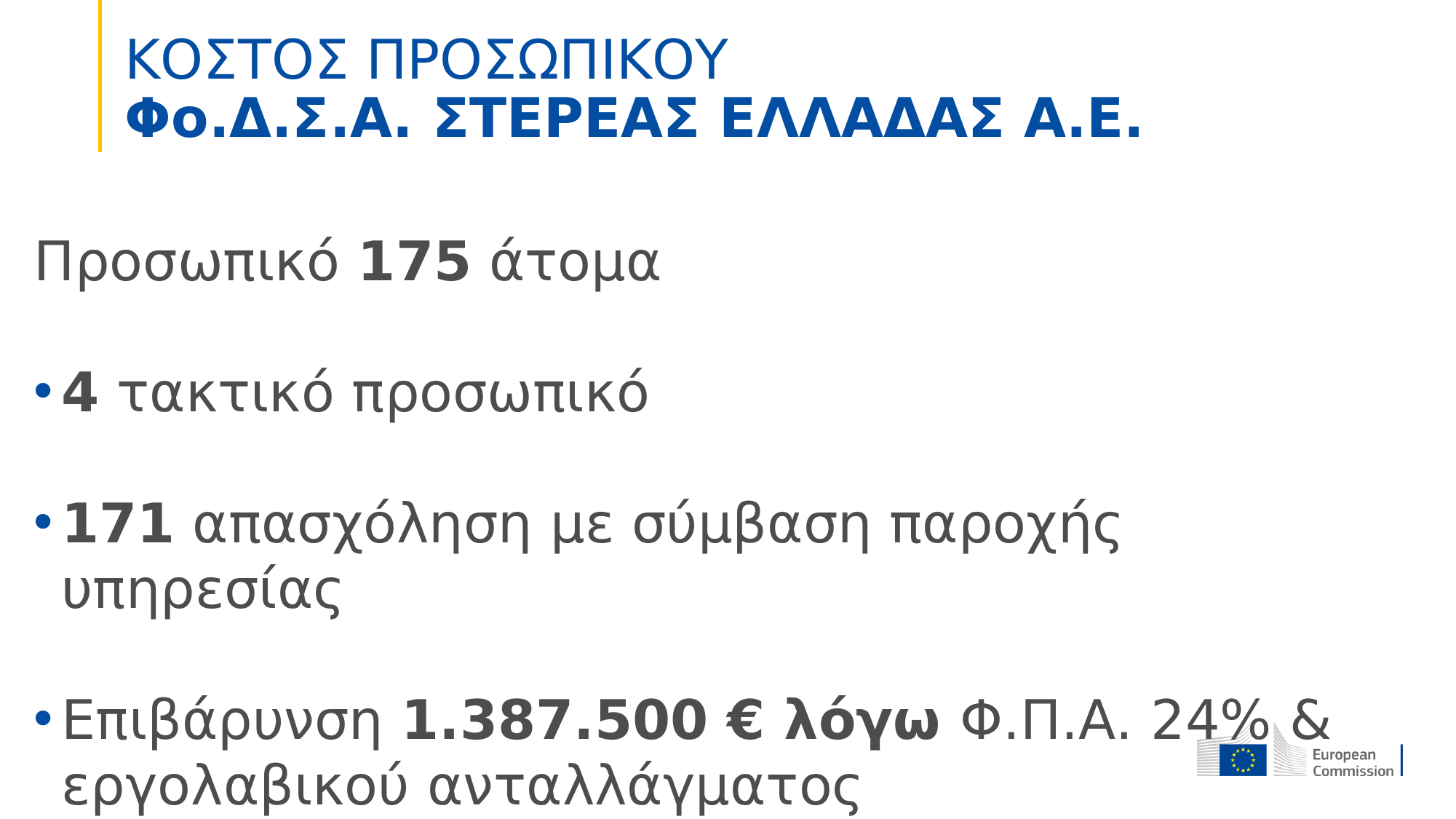

# ΚΟΣΤΟΣ ΠΡΟΣΩΠΙΚΟΥ Φο.Δ.Σ.Α. ΣΤΕΡΕΑΣ ΕΛΛΑΔΑΣ Α.Ε.
Προσωπικό 175 άτομα

4 τακτικό προσωπικό

171 απασχόληση με σύμβαση παροχής υπηρεσίας

Επιβάρυνση 1.387.500 € λόγω Φ.Π.Α. 24% & εργολαβικού ανταλλάγματος